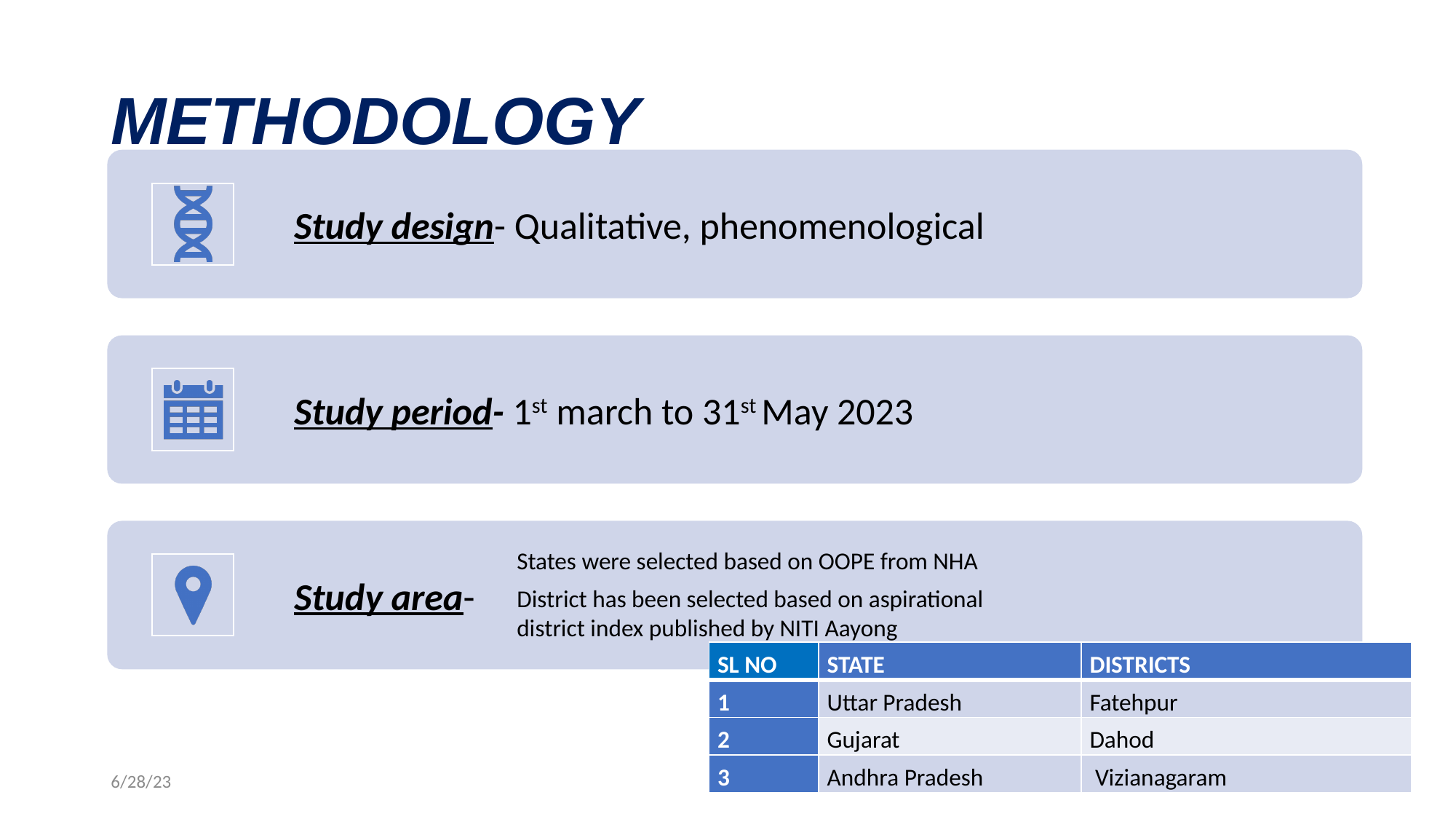

# METHODOLOGY
Study design- Qualitative, phenomenological
Study period- 1st march to 31st May 2023
Study area-
States were selected based on OOPE from NHA
District has been selected based on aspirational district index published by NITI Aayong
| SL NO | STATE | DISTRICTS |
| --- | --- | --- |
| 1 | Uttar Pradesh | Fatehpur |
| 2 | Gujarat | Dahod |
| 3 | Andhra Pradesh | Vizianagaram |
6/28/23
6